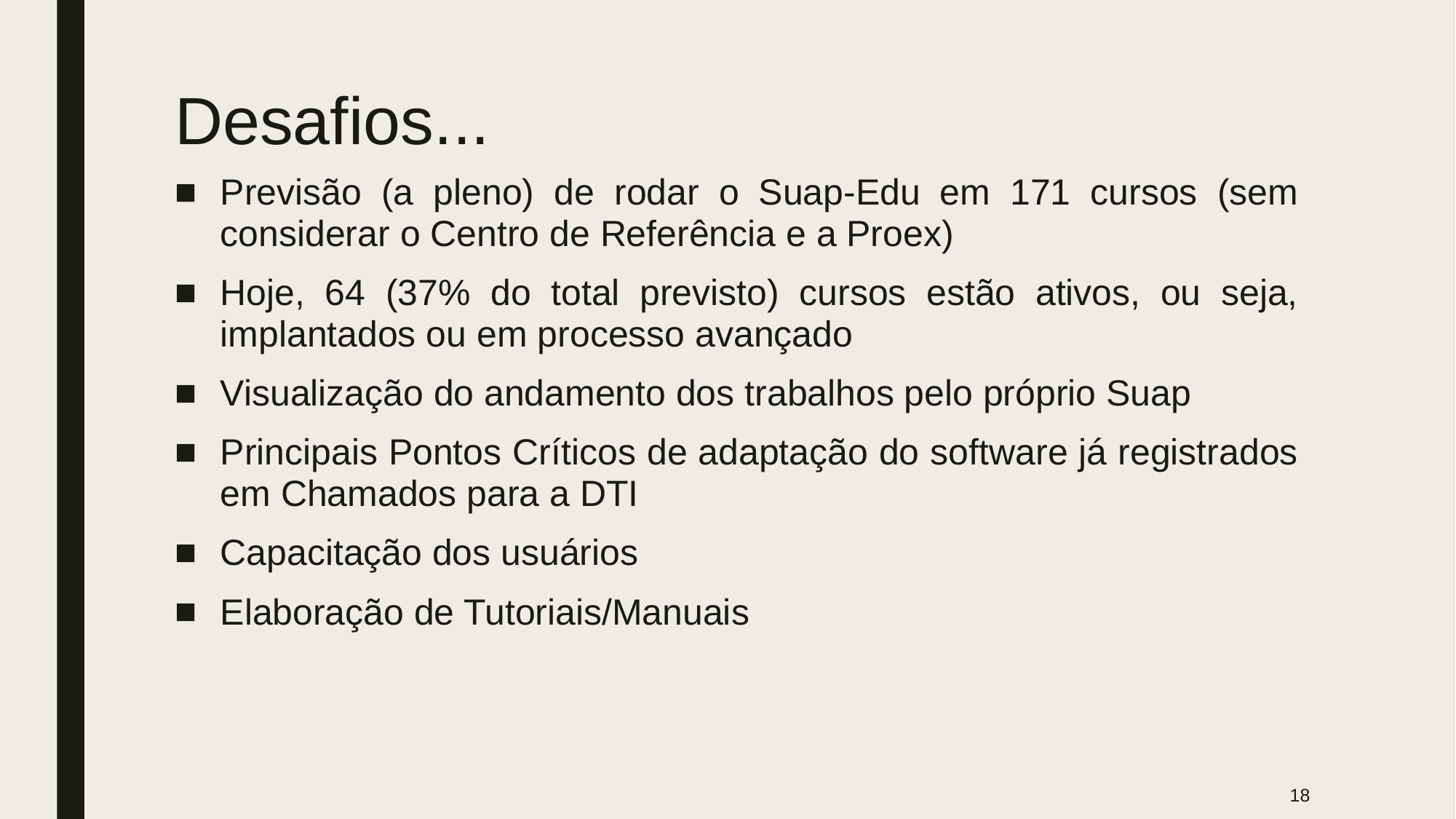

# Desafios...
Previsão (a pleno) de rodar o Suap-Edu em 171 cursos (sem considerar o Centro de Referência e a Proex)
Hoje, 64 (37% do total previsto) cursos estão ativos, ou seja, implantados ou em processo avançado
Visualização do andamento dos trabalhos pelo próprio Suap
Principais Pontos Críticos de adaptação do software já registrados em Chamados para a DTI
Capacitação dos usuários
Elaboração de Tutoriais/Manuais

18